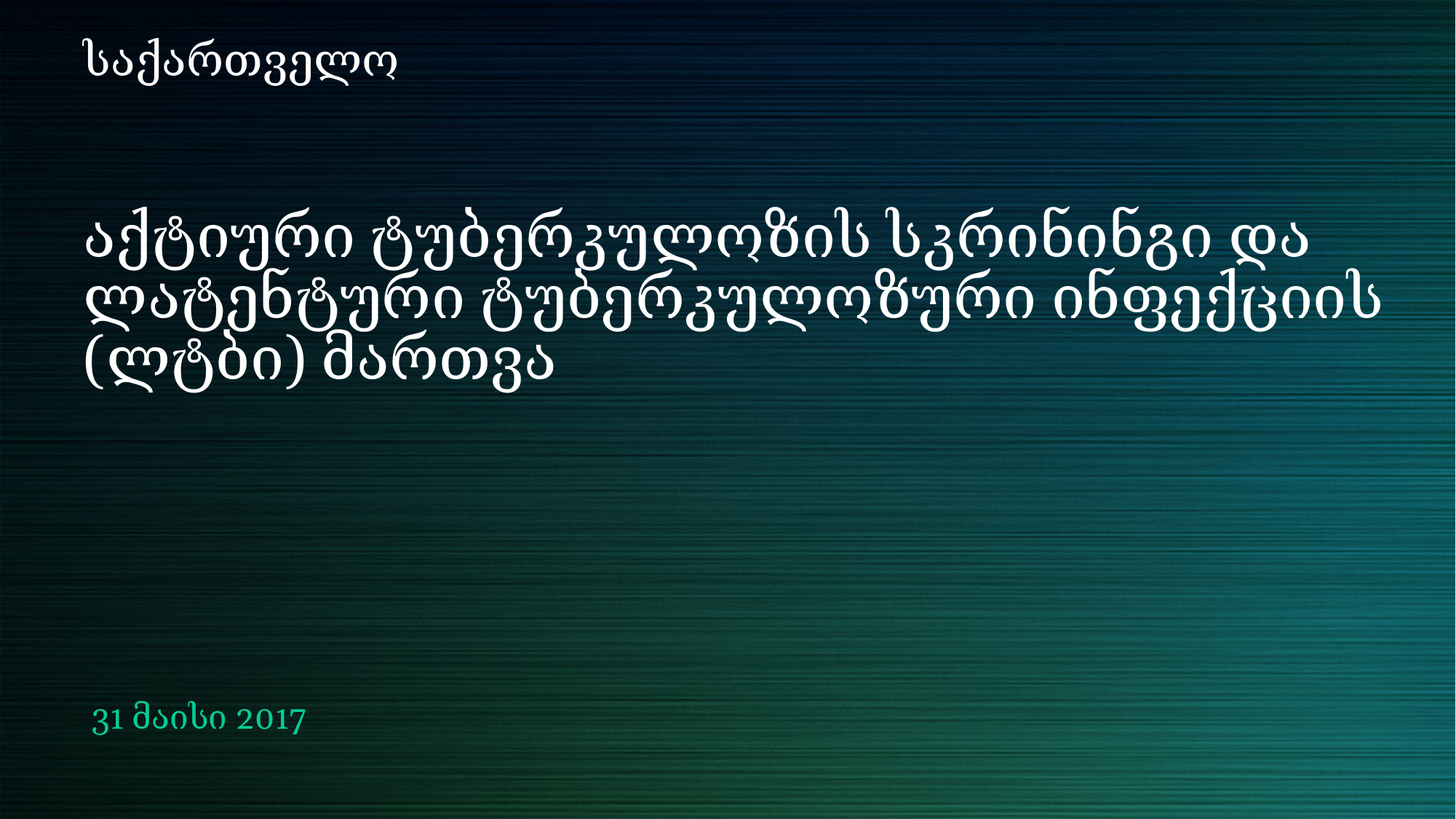

# საქართველო აქტიური ტუბერკულოზის სკრინინგი და ლატენტური ტუბერკულოზური ინფექციის (ლტბი) მართვა

31 მაისი 2017